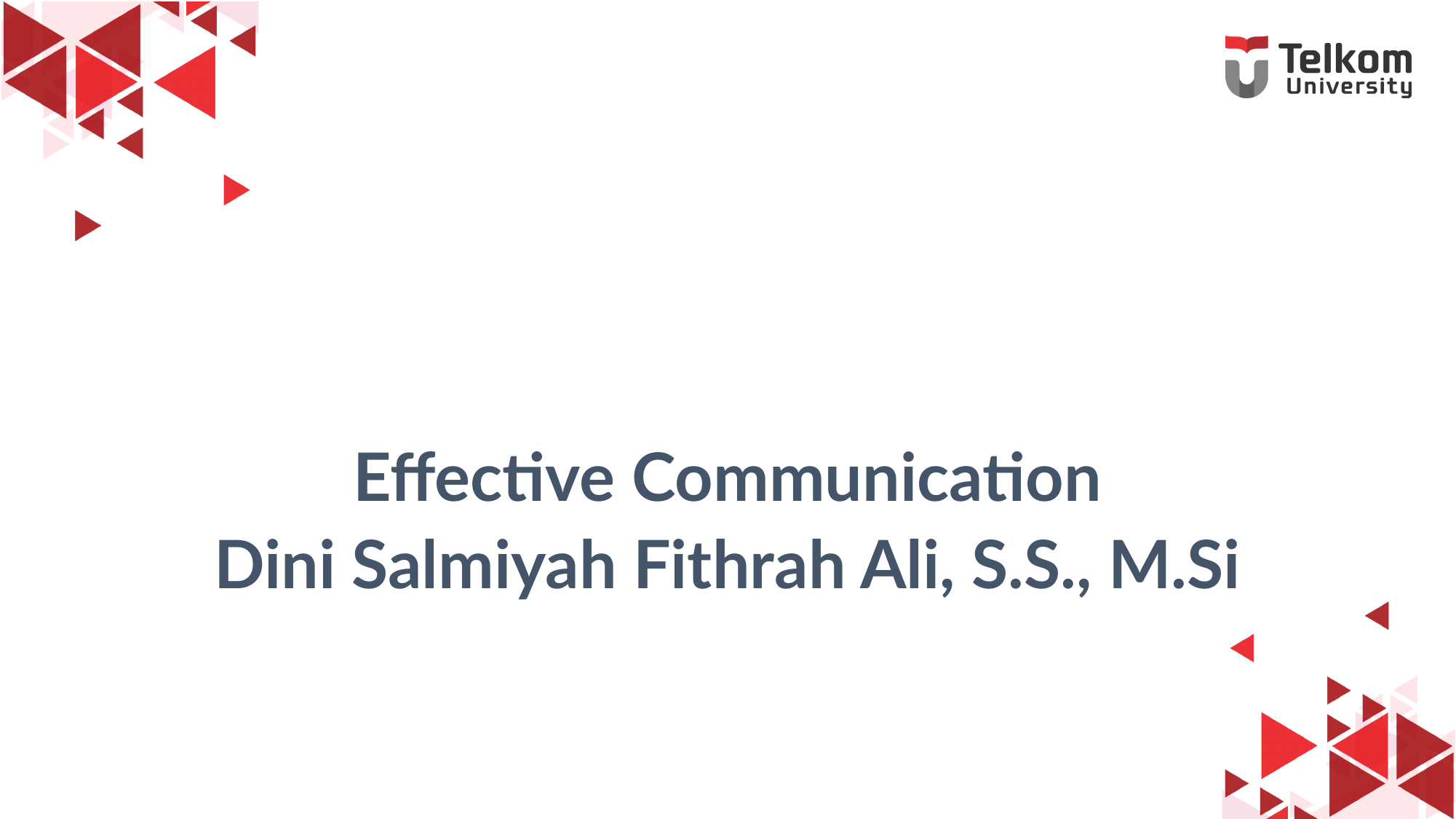

#

Effective Communication
Dini Salmiyah Fithrah Ali, S.S., M.Si